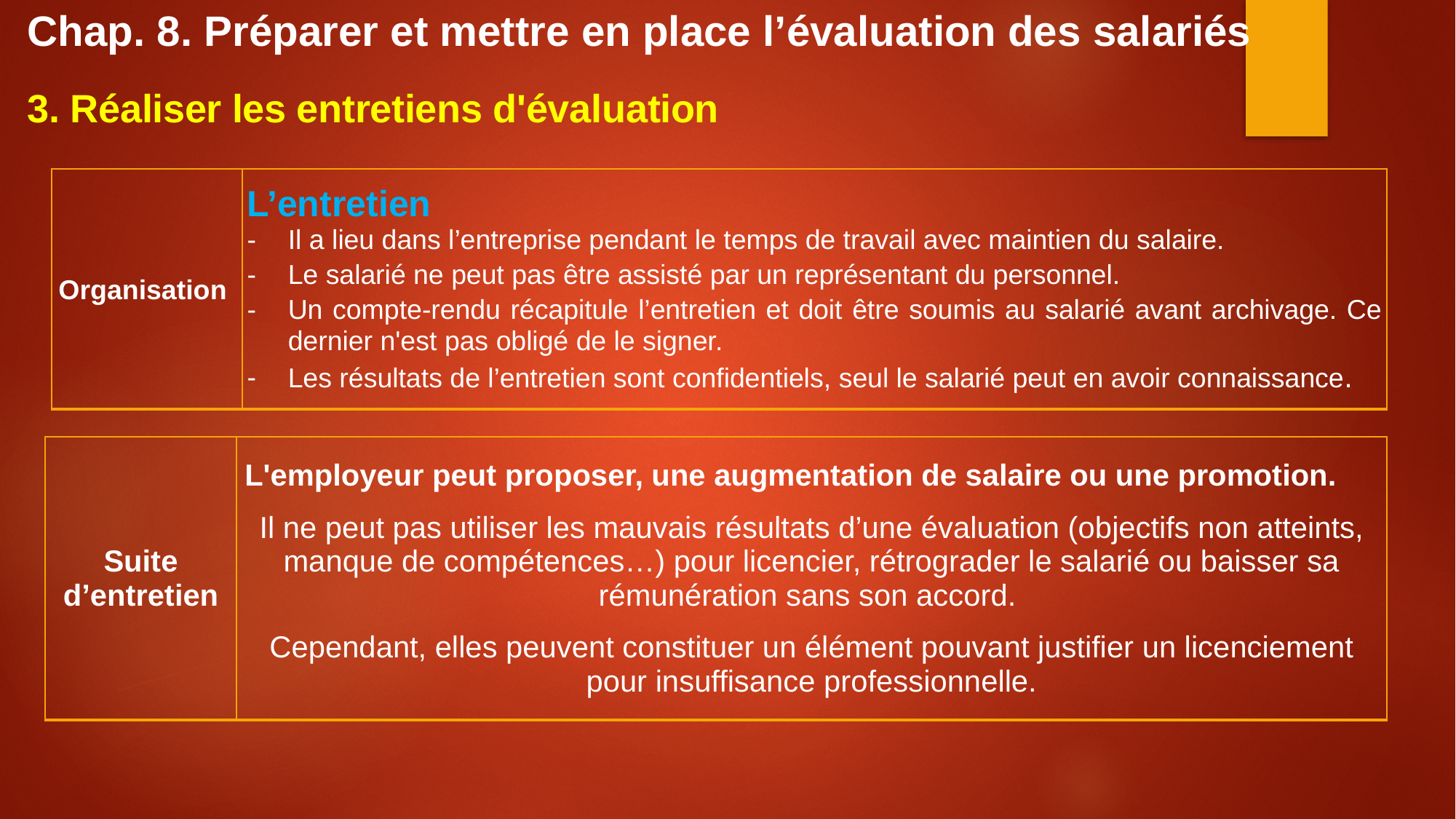

Chap. 8. Préparer et mettre en place l’évaluation des salariés
3. Réaliser les entretiens d'évaluation
| Organisation | L’entretien Il a lieu dans l’entreprise pendant le temps de travail avec maintien du salaire. Le salarié ne peut pas être assisté par un représentant du personnel. Un compte-rendu récapitule l’entretien et doit être soumis au salarié avant archivage. Ce dernier n'est pas obligé de le signer. Les résultats de l’entretien sont confidentiels, seul le salarié peut en avoir connaissance. |
| --- | --- |
| Suite d’entretien | L'employeur peut proposer, une augmentation de salaire ou une promotion. Il ne peut pas utiliser les mauvais résultats d’une évaluation (objectifs non atteints, manque de compétences…) pour licencier, rétrograder le salarié ou baisser sa rémunération sans son accord. Cependant, elles peuvent constituer un élément pouvant justifier un licenciement pour insuffisance professionnelle. |
| --- | --- |